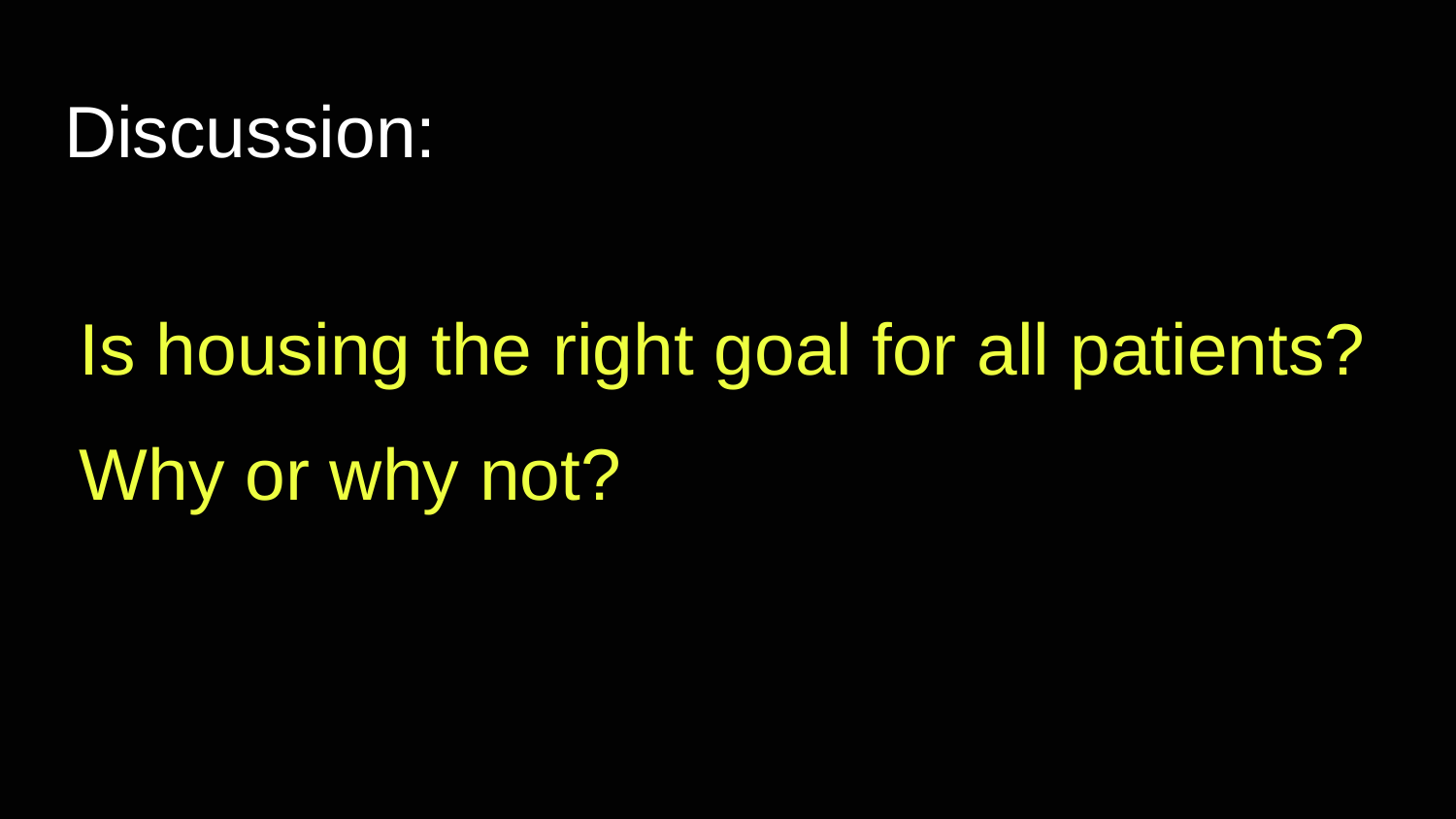

# Discussion:
Is housing the right goal for all patients?
Why or why not?